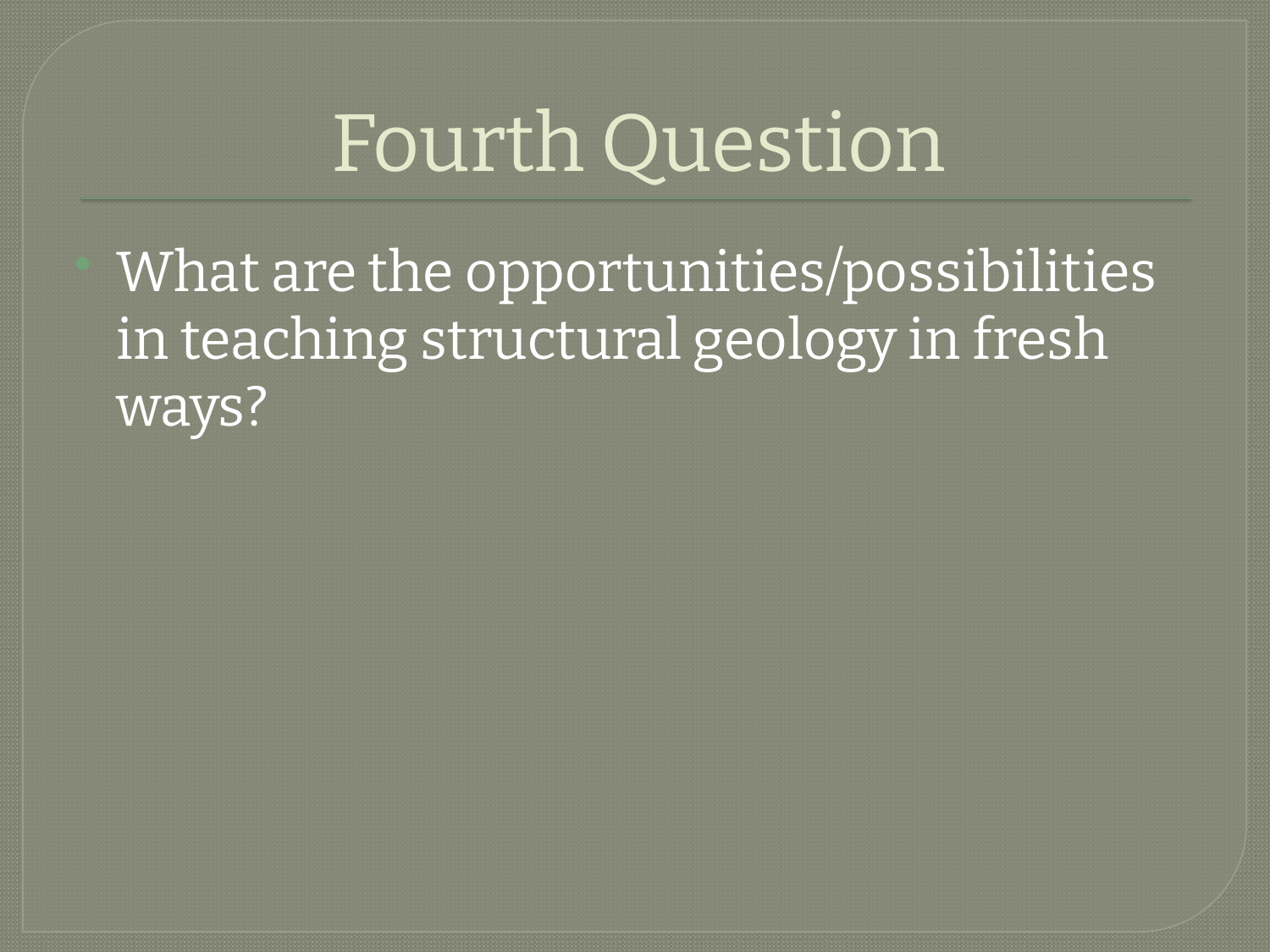

# Fourth Question
What are the opportunities/possibilities in teaching structural geology in fresh ways?